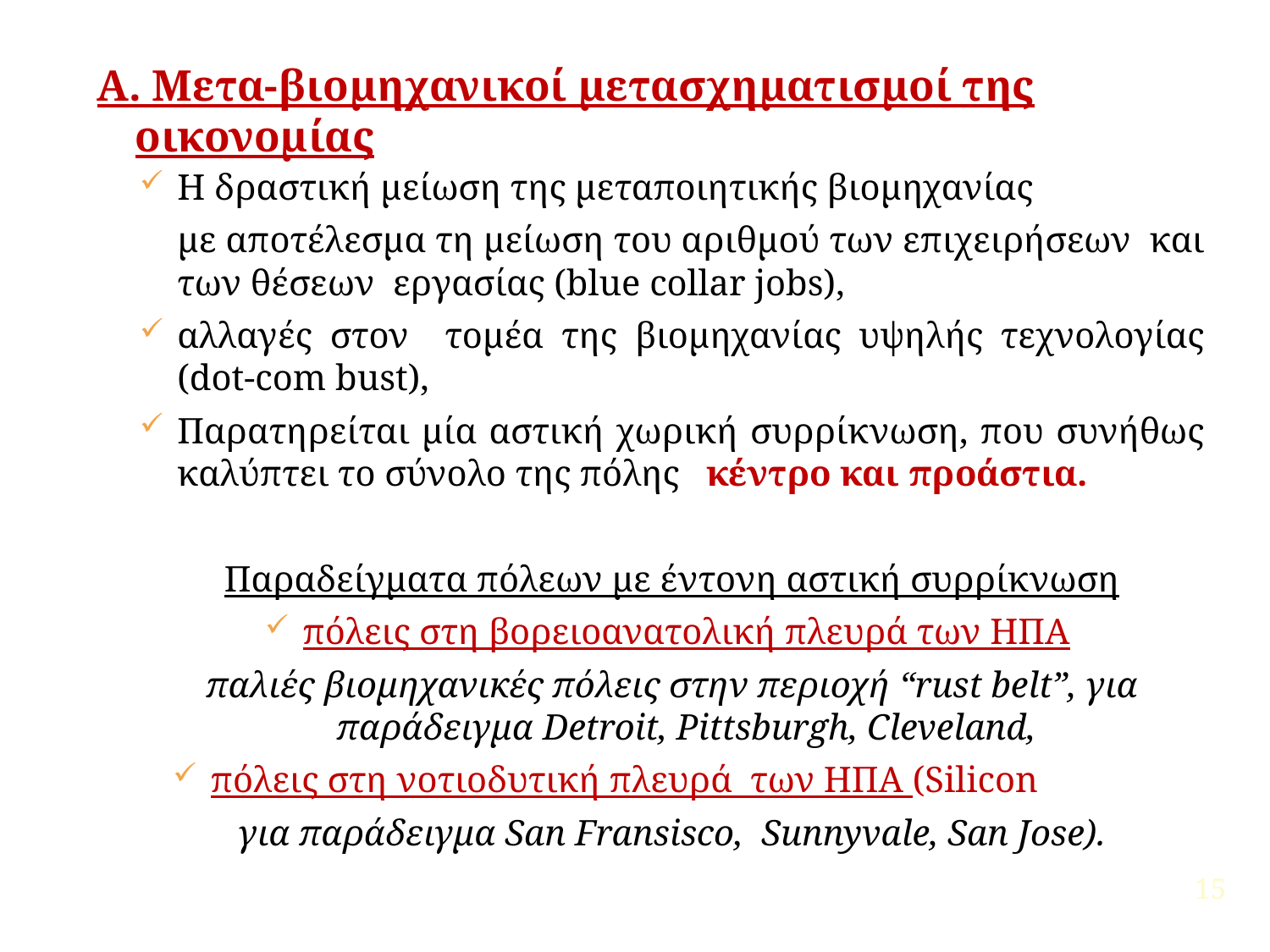

Α. Μετα-βιομηχανικοί μετασχηματισμοί της οικονομίας
Η δραστική μείωση της μεταποιητικής βιομηχανίας
	με αποτέλεσμα τη μείωση του αριθμού των επιχειρήσεων  και των θέσεων  εργασίας (blue collar jobs),
αλλαγές στον  τομέα της βιομηχανίας υψηλής τεχνολογίας (dot-com bust),
Παρατηρείται μία αστική χωρική συρρίκνωση, που συνήθως καλύπτει το σύνολο της πόλης –κέντρο και προάστια.

Παραδείγματα πόλεων με έντονη αστική συρρίκνωση
πόλεις στη βορειοανατολική πλευρά των ΗΠΑ
παλιές βιομηχανικές πόλεις στην περιοχή “rust belt”, για παράδειγμα Detroit, Pittsburgh, Cleveland,
πόλεις στη νοτιοδυτική πλευρά  των ΗΠΑ (Silicon Valley)
για παράδειγμα San Fransisco,  Sunnyvale, San Jose).

15